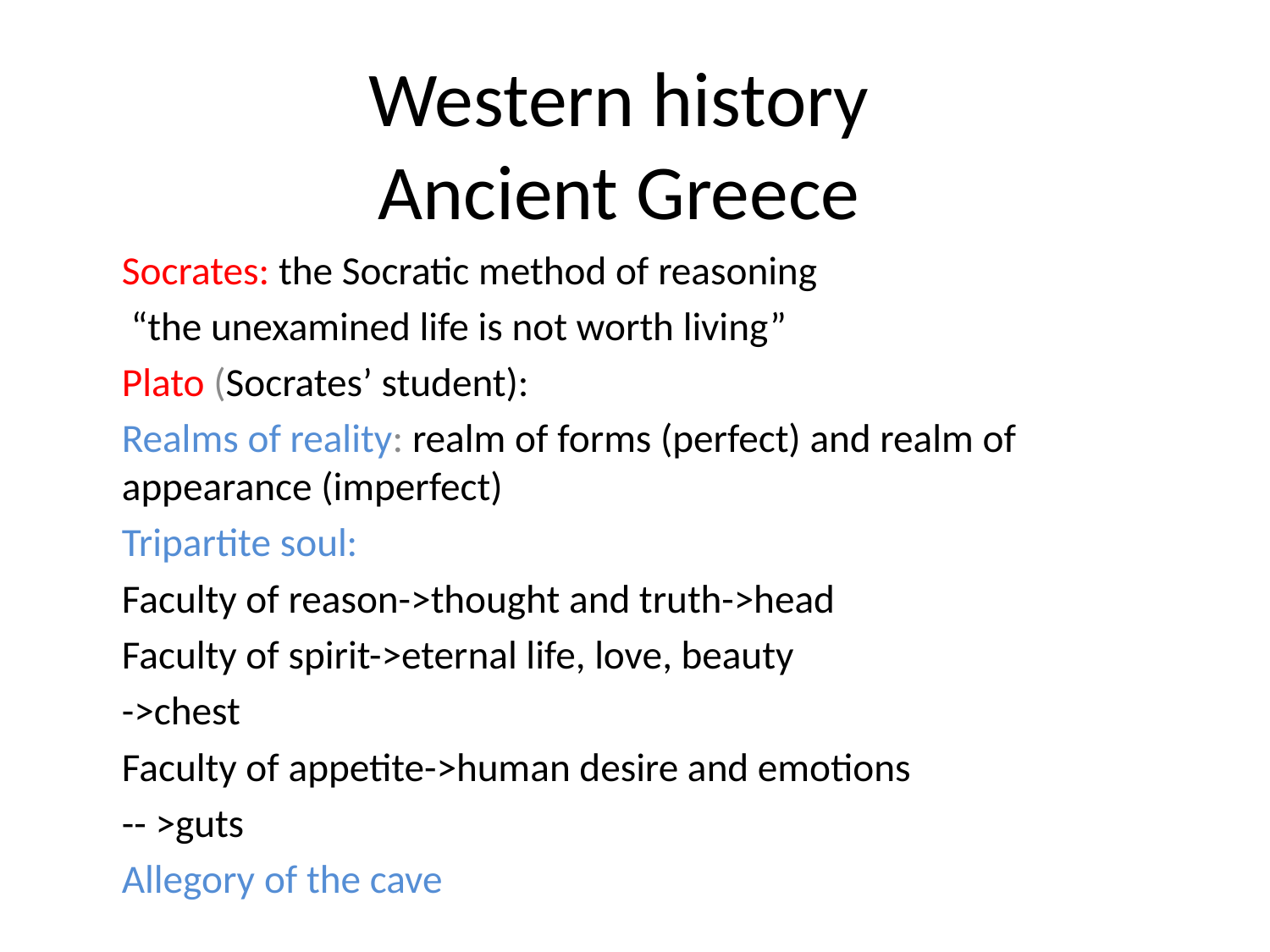

# Western history Ancient Greece
Socrates: the Socratic method of reasoning
 “the unexamined life is not worth living”
Plato (Socrates’ student):
Realms of reality: realm of forms (perfect) and realm of appearance (imperfect)
Tripartite soul:
Faculty of reason->thought and truth->head
Faculty of spirit->eternal life, love, beauty
->chest
Faculty of appetite->human desire and emotions
-- >guts
Allegory of the cave